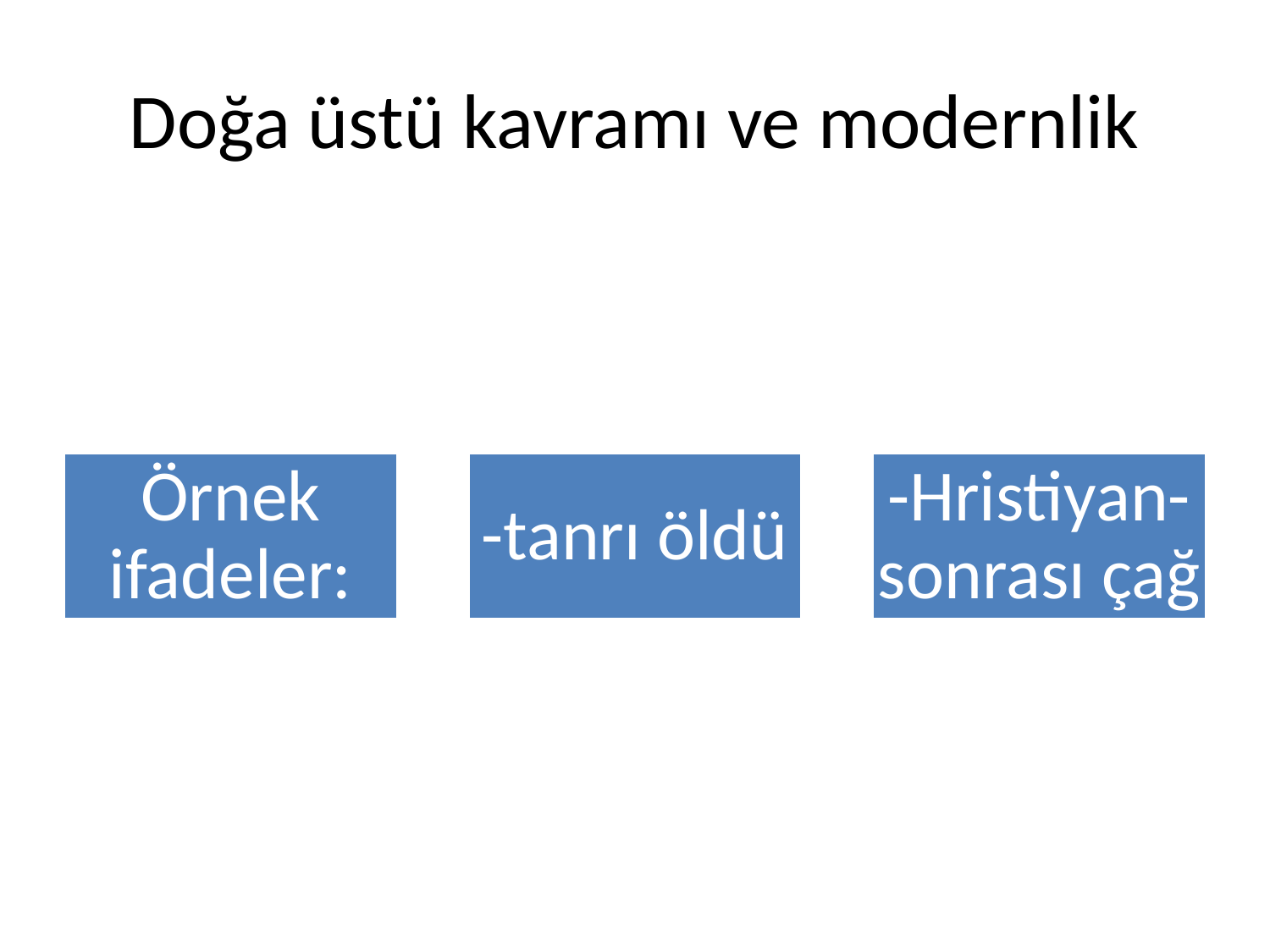

# Doğa üstü kavramı ve modernlik
Örnek ifadeler:
-tanrı öldü
-Hristiyan-sonrası çağ